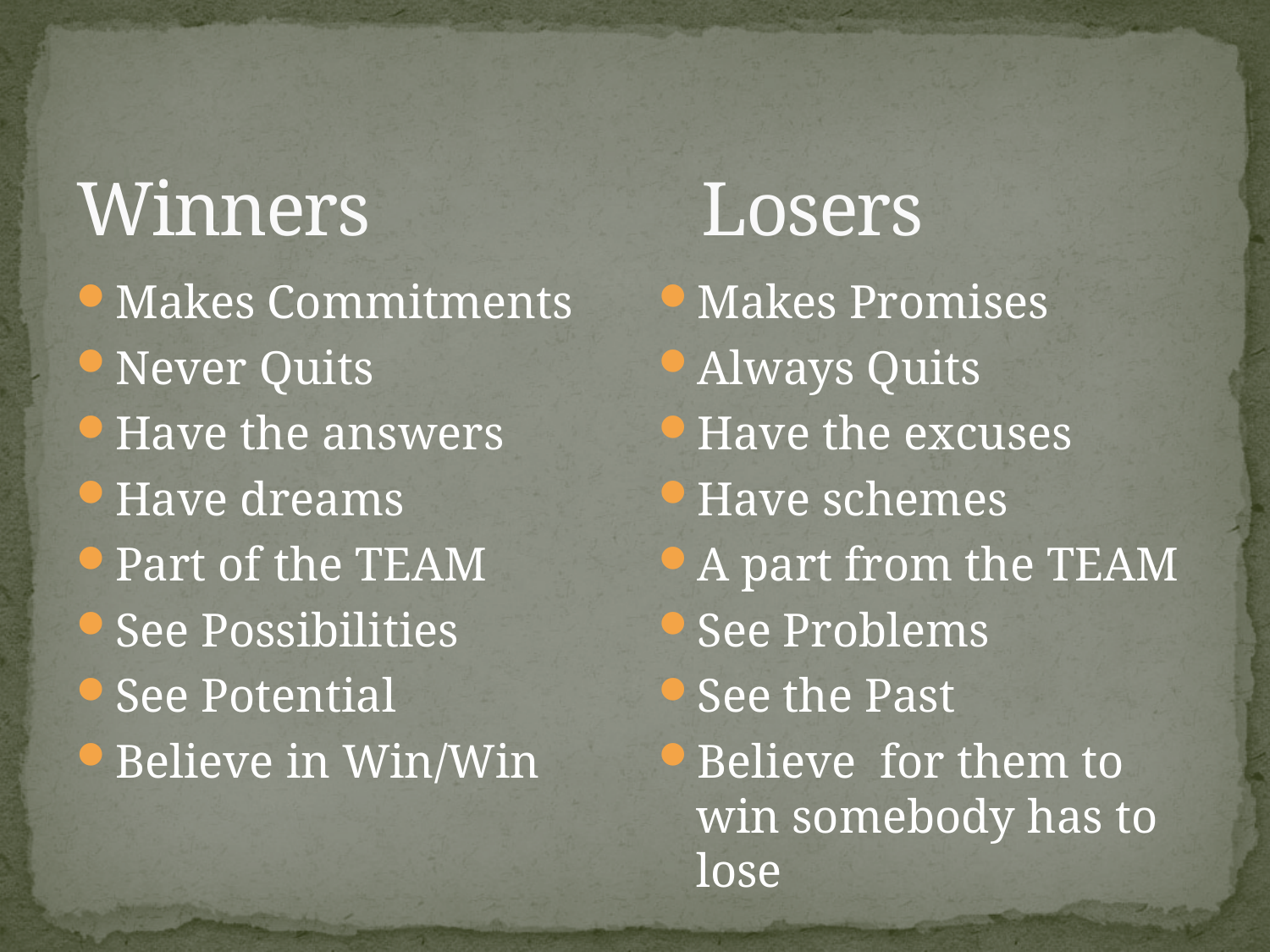

# Winners                   Losers
Makes Commitments
Never Quits
Have the answers
Have dreams
Part of the TEAM
See Possibilities
See Potential
Believe in Win/Win
Makes Promises
Always Quits
Have the excuses
Have schemes
A part from the TEAM
See Problems
See the Past
Believe  for them to win somebody has to lose